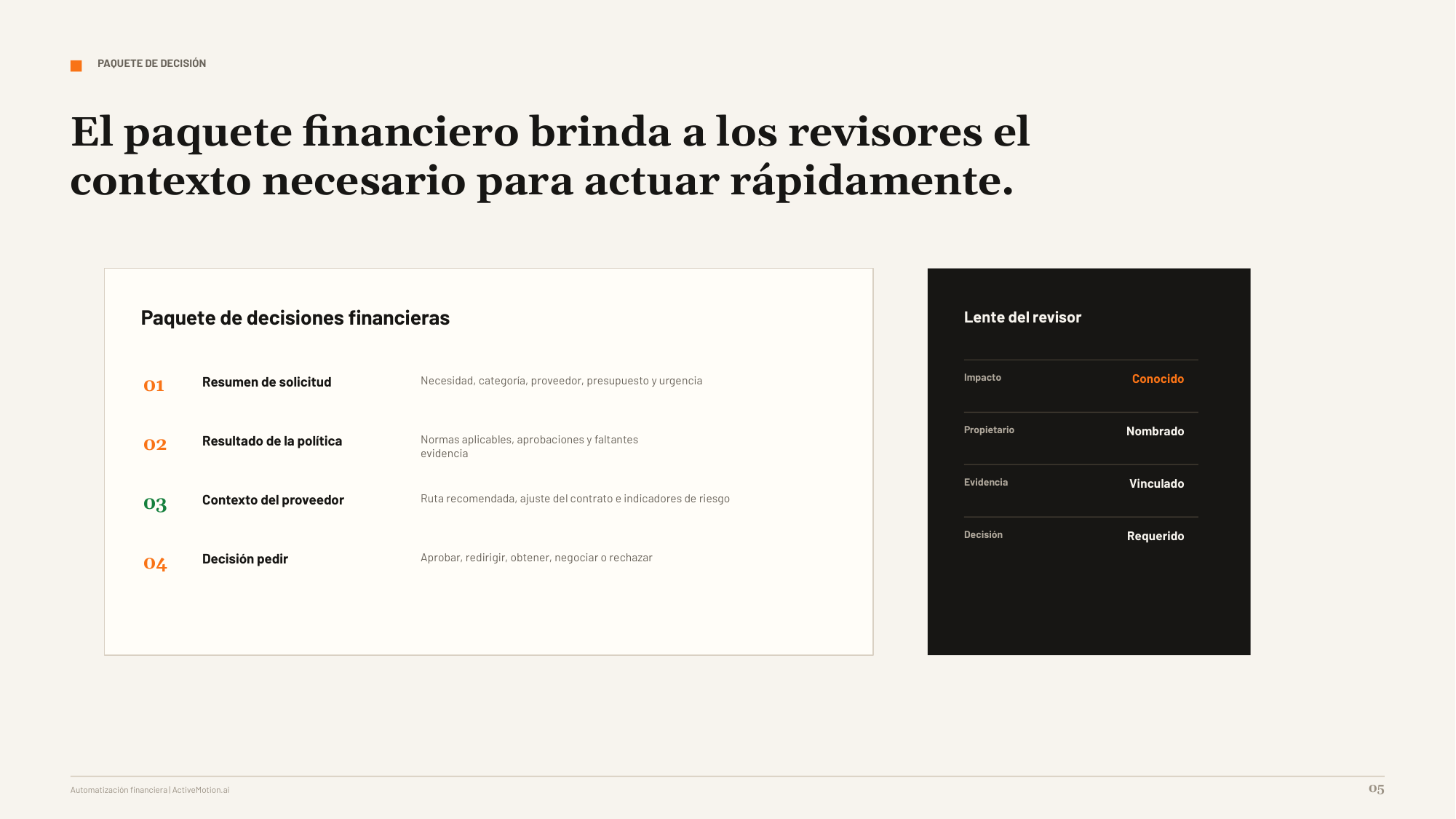

PAQUETE DE DECISIÓN

El paquete financiero brinda a los revisores el contexto necesario para actuar rápidamente.

Paquete de decisiones financieras
Lente del revisor

Impacto
Conocido
01
Resumen de solicitud
Necesidad, categoría, proveedor, presupuesto y urgencia

Propietario
Nombrado
02
Resultado de la política
Normas aplicables, aprobaciones y faltantes
evidencia

Evidencia
Vinculado
03
Contexto del proveedor
Ruta recomendada, ajuste del contrato e indicadores de riesgo

Decisión
Requerido
04
Decisión pedir
Aprobar, redirigir, obtener, negociar o rechazar

05
Automatización financiera | ActiveMotion.ai